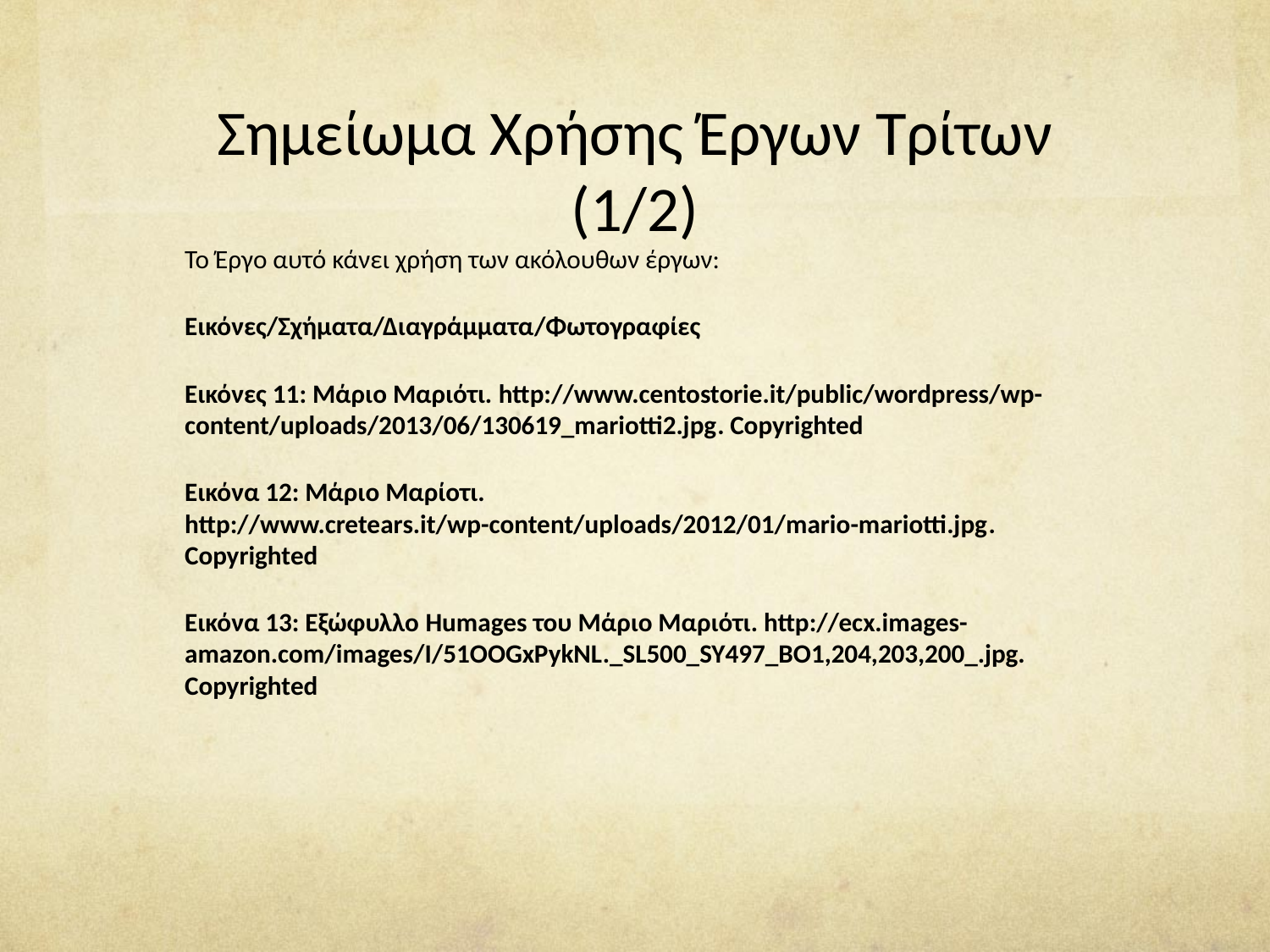

# Σημείωμα Χρήσης Έργων Τρίτων (1/2)
Το Έργο αυτό κάνει χρήση των ακόλουθων έργων:
Εικόνες/Σχήματα/Διαγράμματα/Φωτογραφίες
Εικόνες 11: Μάριο Μαριότι. http://www.centostorie.it/public/wordpress/wp-content/uploads/2013/06/130619_mariotti2.jpg. Copyrighted
Εικόνα 12: Μάριο Μαρίοτι. http://www.cretears.it/wp-content/uploads/2012/01/mario-mariotti.jpg. Copyrighted
Εικόνα 13: Εξώφυλλο Humages του Μάριο Μαριότι. http://ecx.images-amazon.com/images/I/51OOGxPykNL._SL500_SY497_BO1,204,203,200_.jpg. Copyrighted